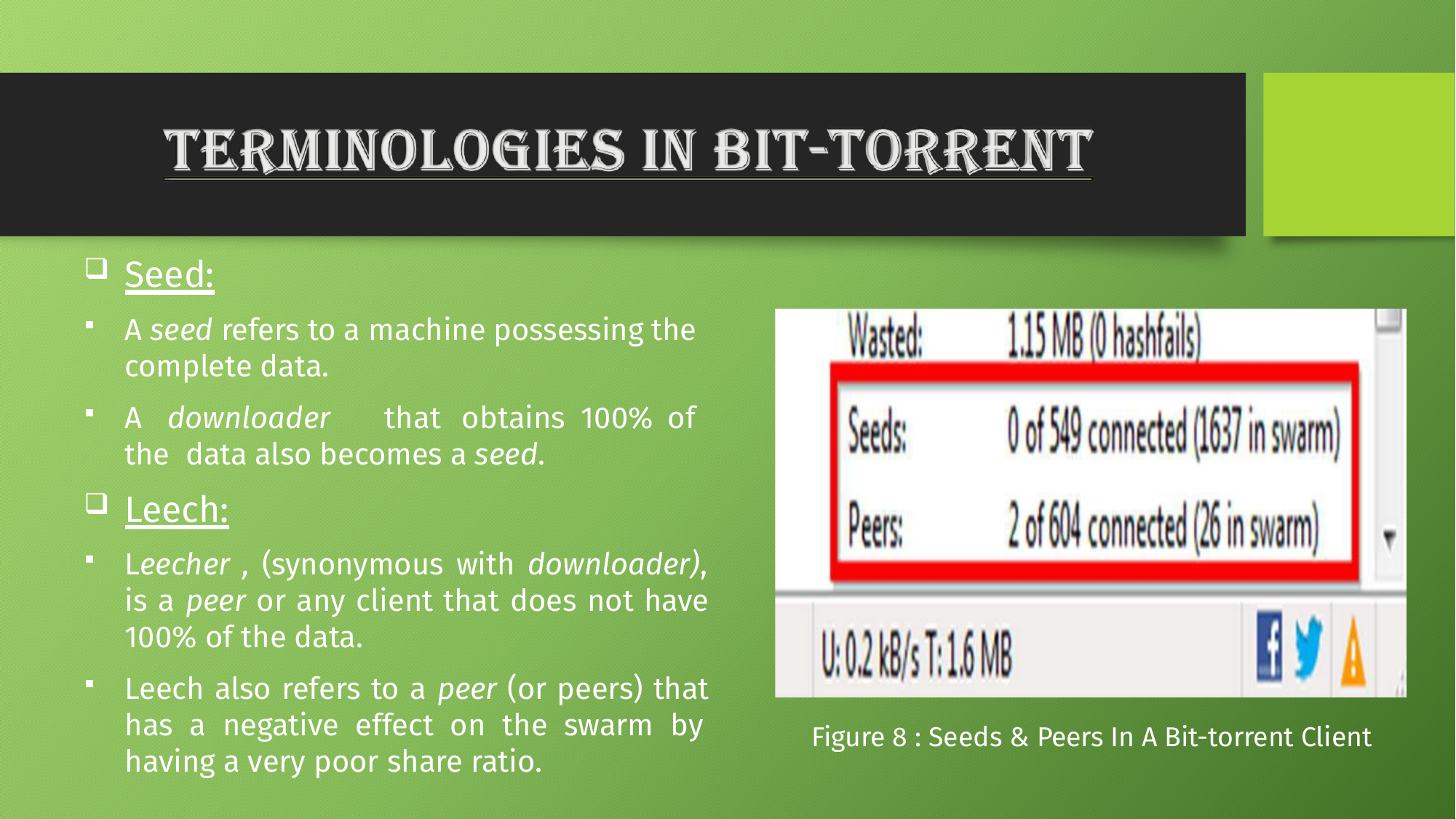

Seed:
A seed refers to a machine possessing the  complete data.
A	downloader	that	obtains	100%	of	the  data also becomes a seed.

Leech:
Leecher , (synonymous with downloader),  is a peer or any client that does not have  100% of the data.
Leech also refers to a peer (or peers) that  has a negative effect on the swarm by  having a very poor share ratio.
Figure 8 : Seeds & Peers In A Bit-torrent Client